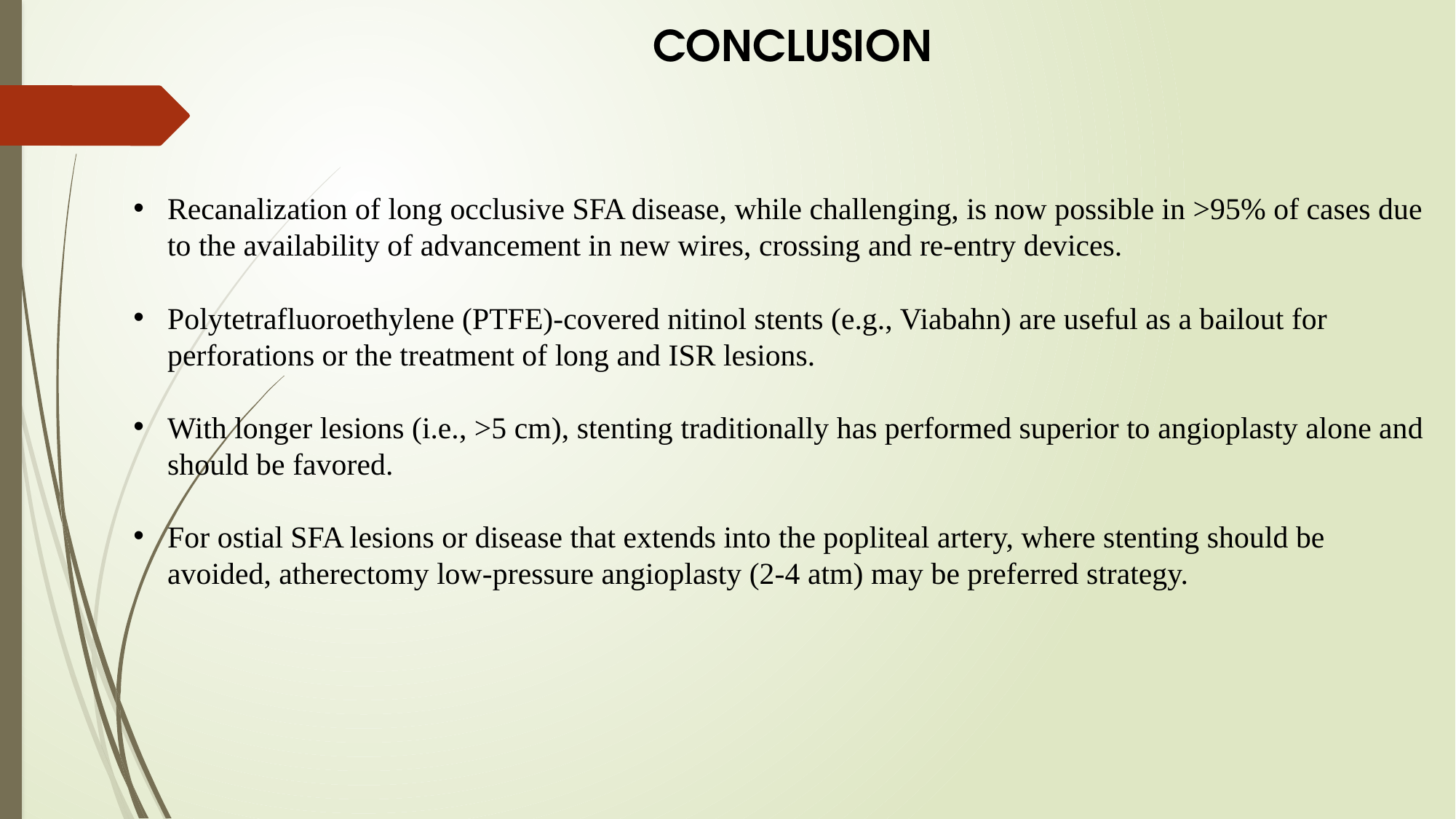

CONCLUSION
Recanalization of long occlusive SFA disease, while challenging, is now possible in >95% of cases due to the availability of advancement in new wires, crossing and re-entry devices.

Polytetrafluoroethylene (PTFE)-covered nitinol stents (e.g., Viabahn) are useful as a bailout for  perforations or the treatment of long and ISR lesions.

With longer lesions (i.e., >5 cm), stenting traditionally has performed superior to angioplasty alone and should be favored.

For ostial SFA lesions or disease that extends into the popliteal artery, where stenting should be avoided, atherectomy low-pressure angioplasty (2-4 atm) may be preferred strategy.